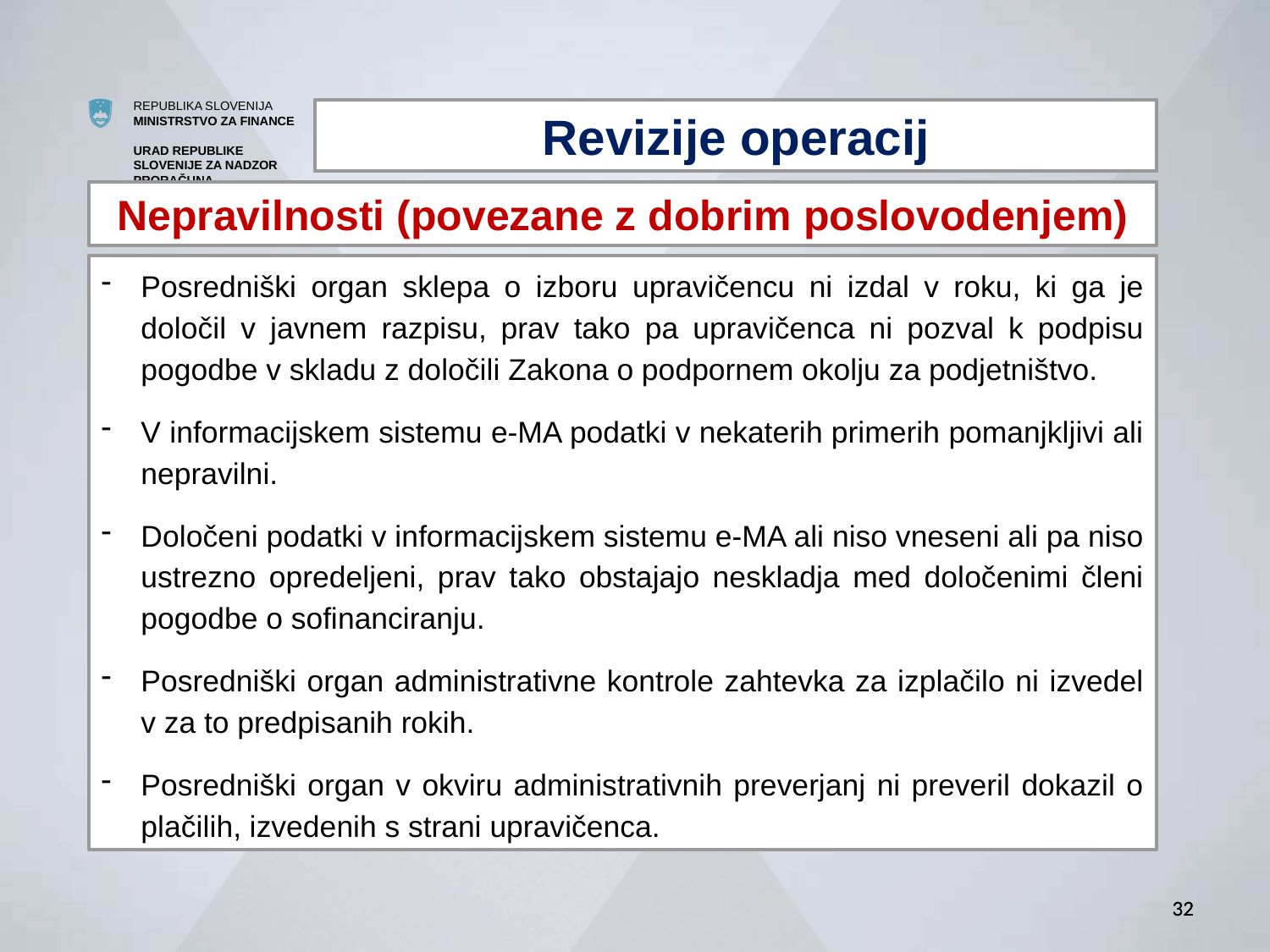

Revizije operacij
Nepravilnosti (povezane z dobrim poslovodenjem)
Posredniški organ sklepa o izboru upravičencu ni izdal v roku, ki ga je določil v javnem razpisu, prav tako pa upravičenca ni pozval k podpisu pogodbe v skladu z določili Zakona o podpornem okolju za podjetništvo.
V informacijskem sistemu e-MA podatki v nekaterih primerih pomanjkljivi ali nepravilni.
Določeni podatki v informacijskem sistemu e-MA ali niso vneseni ali pa niso ustrezno opredeljeni, prav tako obstajajo neskladja med določenimi členi pogodbe o sofinanciranju.
Posredniški organ administrativne kontrole zahtevka za izplačilo ni izvedel v za to predpisanih rokih.
Posredniški organ v okviru administrativnih preverjanj ni preveril dokazil o plačilih, izvedenih s strani upravičenca.
32
32